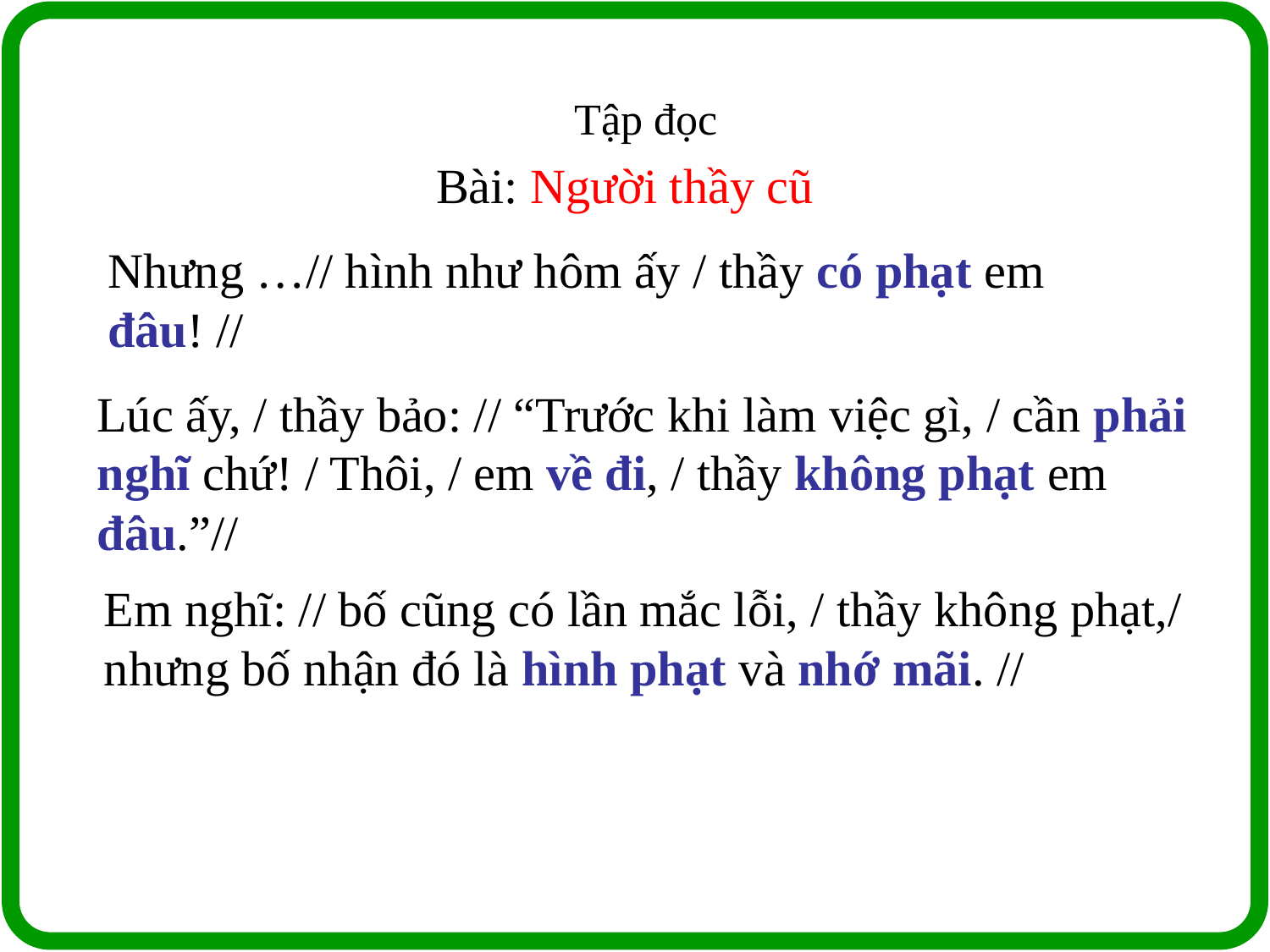

Tập đọc
             Bài: Người thầy cũ

Nhưng …// hình như hôm ấy / thầy có phạt em đâu! //
Lúc ấy, / thầy bảo: // “Trước khi làm việc gì, / cần phải nghĩ chứ! / Thôi, / em về đi, / thầy không phạt em đâu.”//
Em nghĩ: // bố cũng có lần mắc lỗi, / thầy không phạt,/ nhưng bố nhận đó là hình phạt và nhớ mãi. //